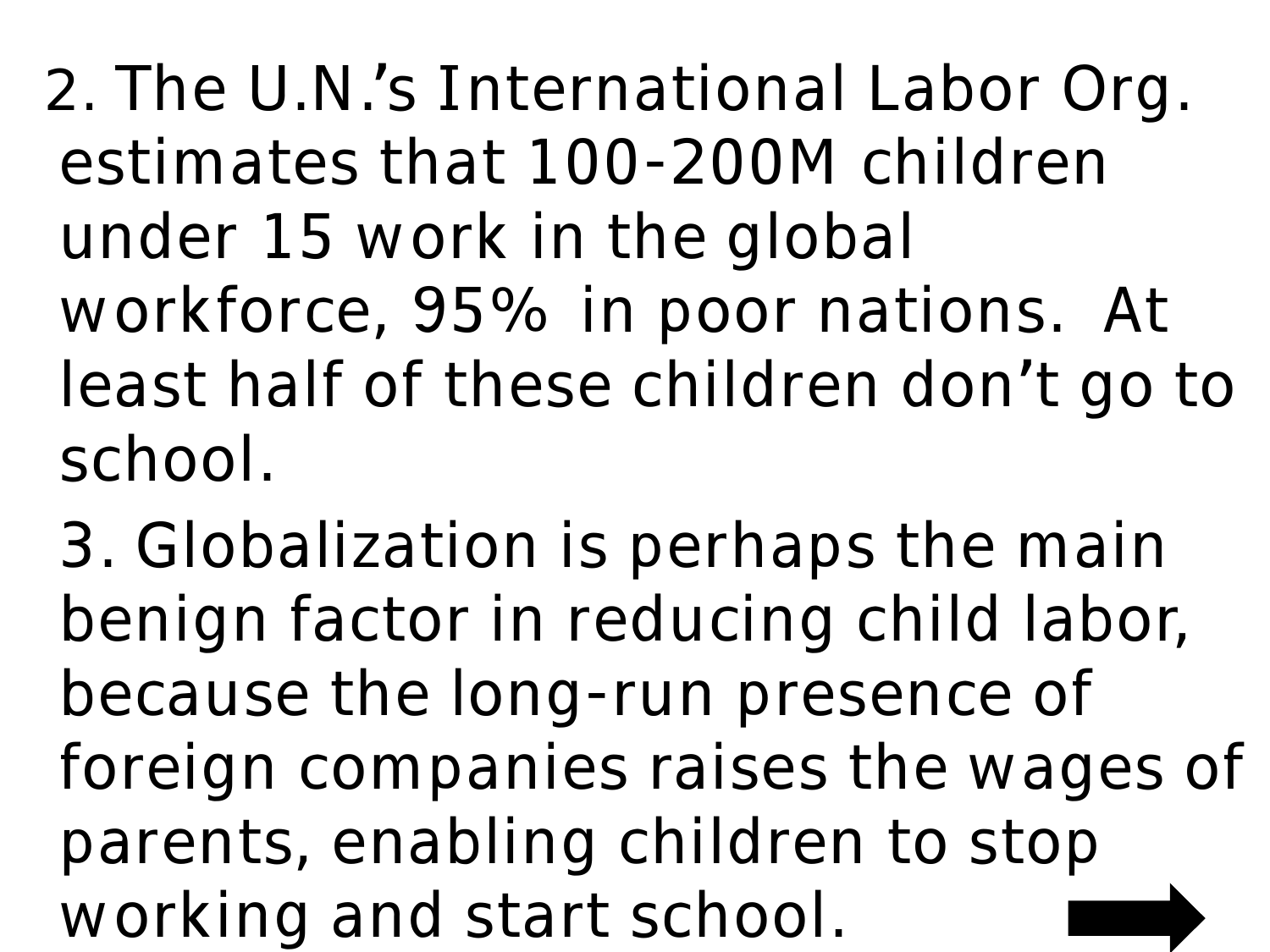

2. The U.N.’s International Labor Org. estimates that 100-200M children under 15 work in the global workforce, 95% in poor nations.  At least half of these children don’t go to school.
	3. Globalization is perhaps the main benign factor in reducing child labor, because the long-run presence of foreign companies raises the wages of parents, enabling children to stop working and start school.